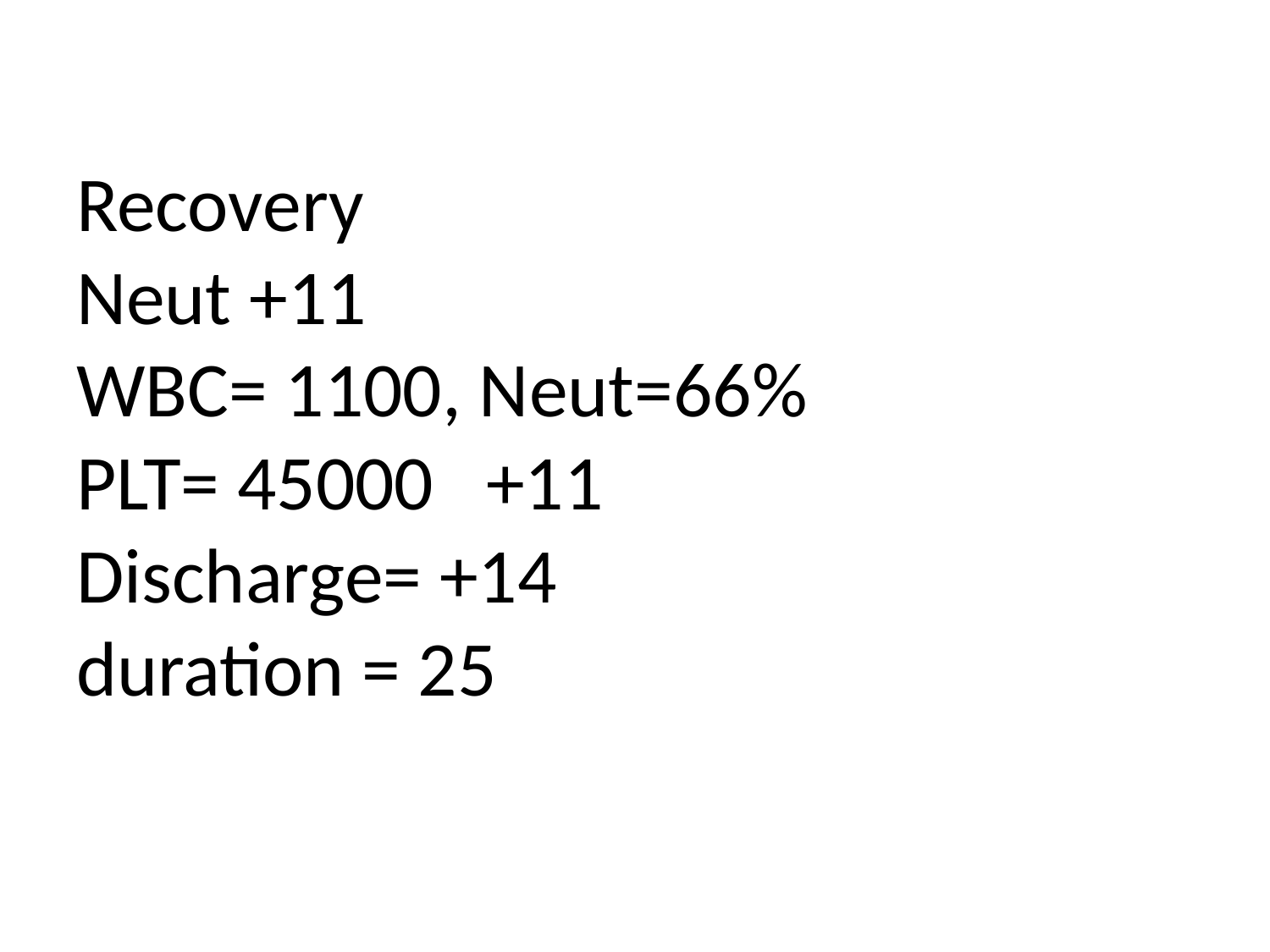

# Recovery Neut +11 WBC= 1100, Neut=66% PLT= 45000   +11 Discharge= +14 duration = 25